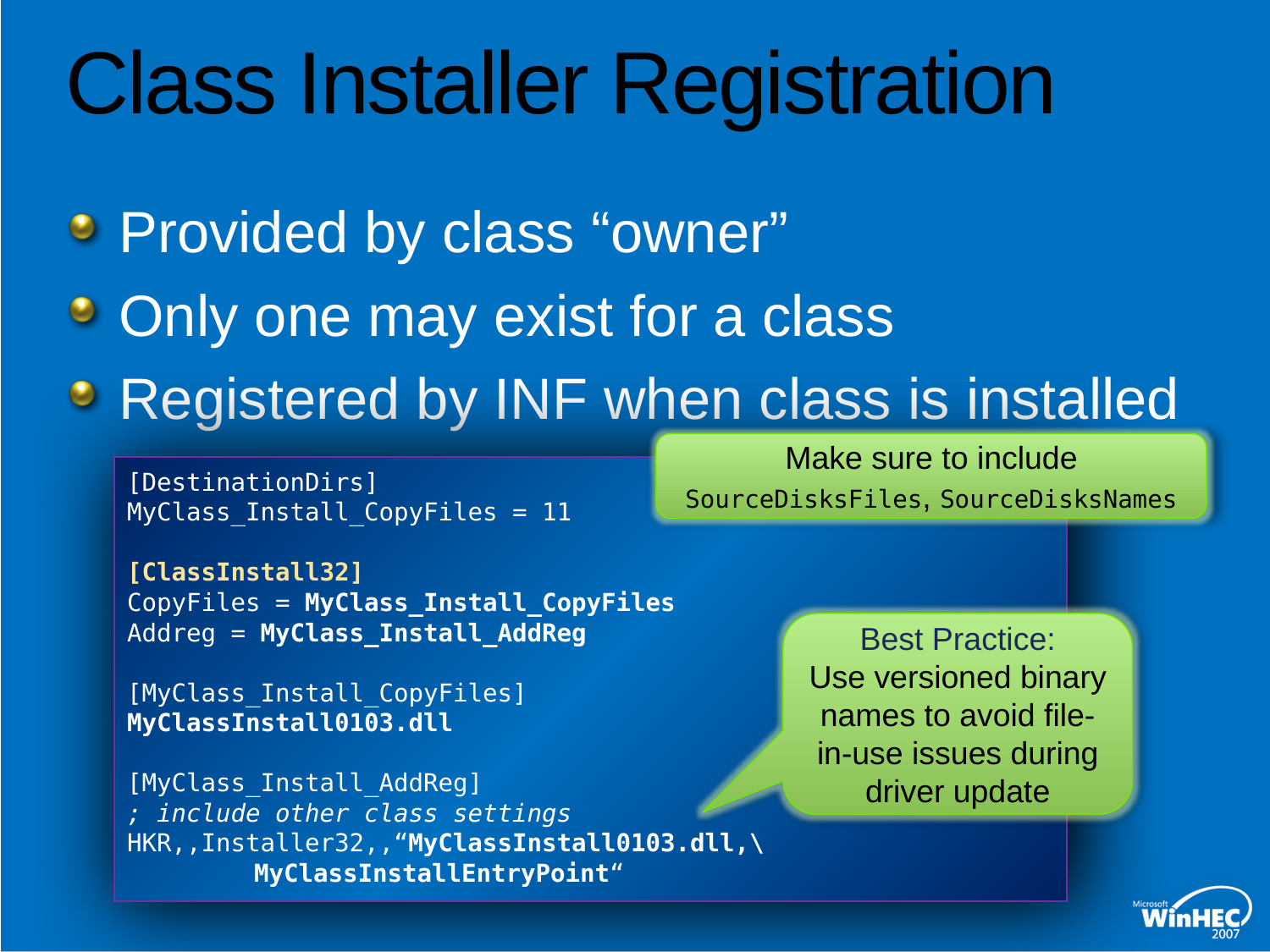

# Class Installer Registration
Provided by class “owner”
Only one may exist for a class
Registered by INF when class is installed

Make sure to include SourceDisksFiles, SourceDisksNames
[DestinationDirs]
MyClass_Install_CopyFiles = 11

[ClassInstall32]
CopyFiles = MyClass_Install_CopyFiles
Addreg = MyClass_Install_AddReg

[MyClass_Install_CopyFiles]
MyClassInstall0103.dll

[MyClass_Install_AddReg]
; include other class settings
HKR,,Installer32,,“MyClassInstall0103.dll,\
	MyClassInstallEntryPoint“
Best Practice:
Use versioned binary names to avoid file-in-use issues during driver update